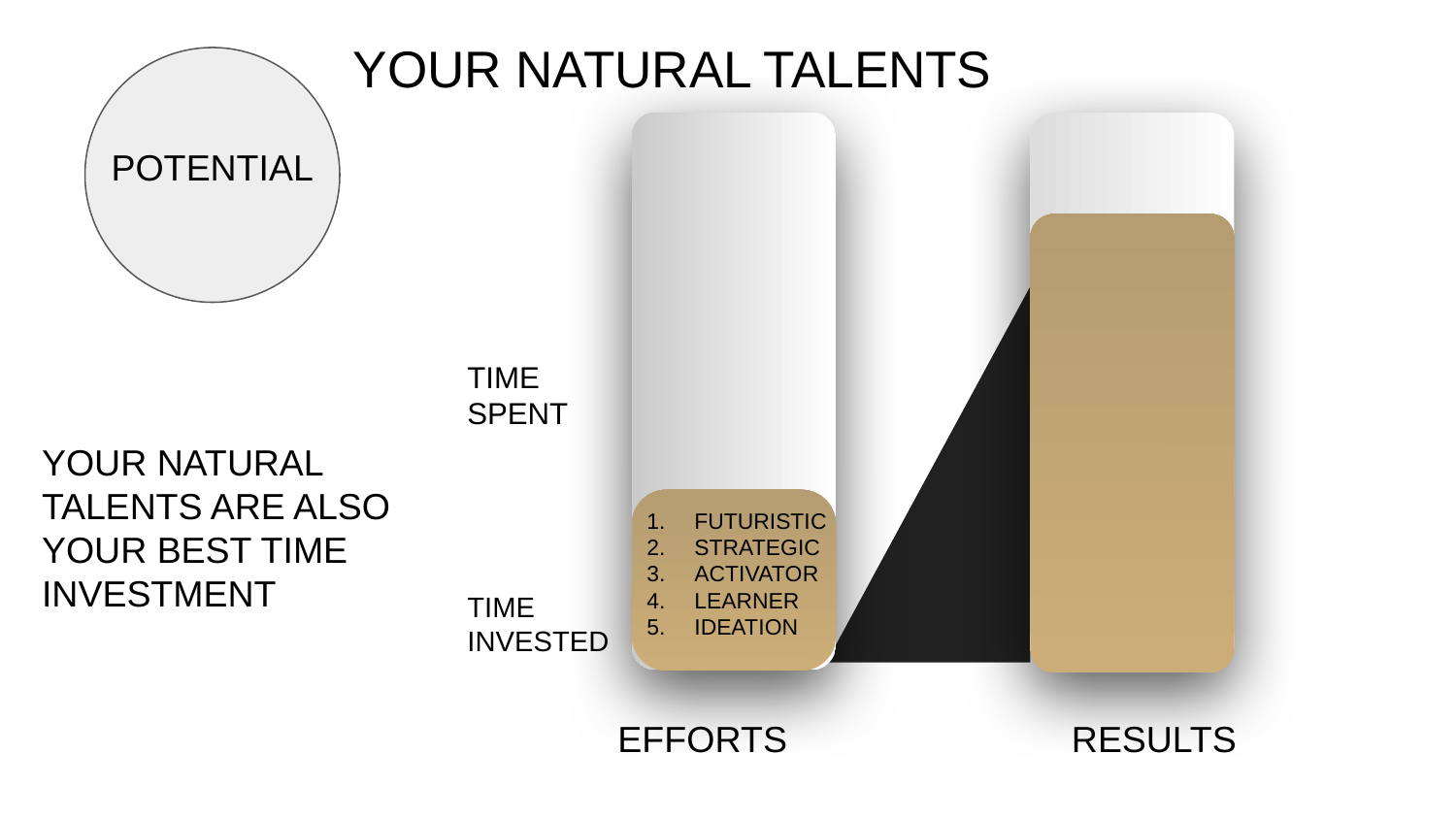

# YOUR NATURAL TALENTS

POTENTIAL

TIME
SPENT

YOUR NATURAL TALENTS ARE ALSO YOUR BEST TIME INVESTMENT

FUTURISTIC
STRATEGIC
ACTIVATOR
LEARNER
IDEATION
TIME INVESTED
EFFORTS                            RESULTS